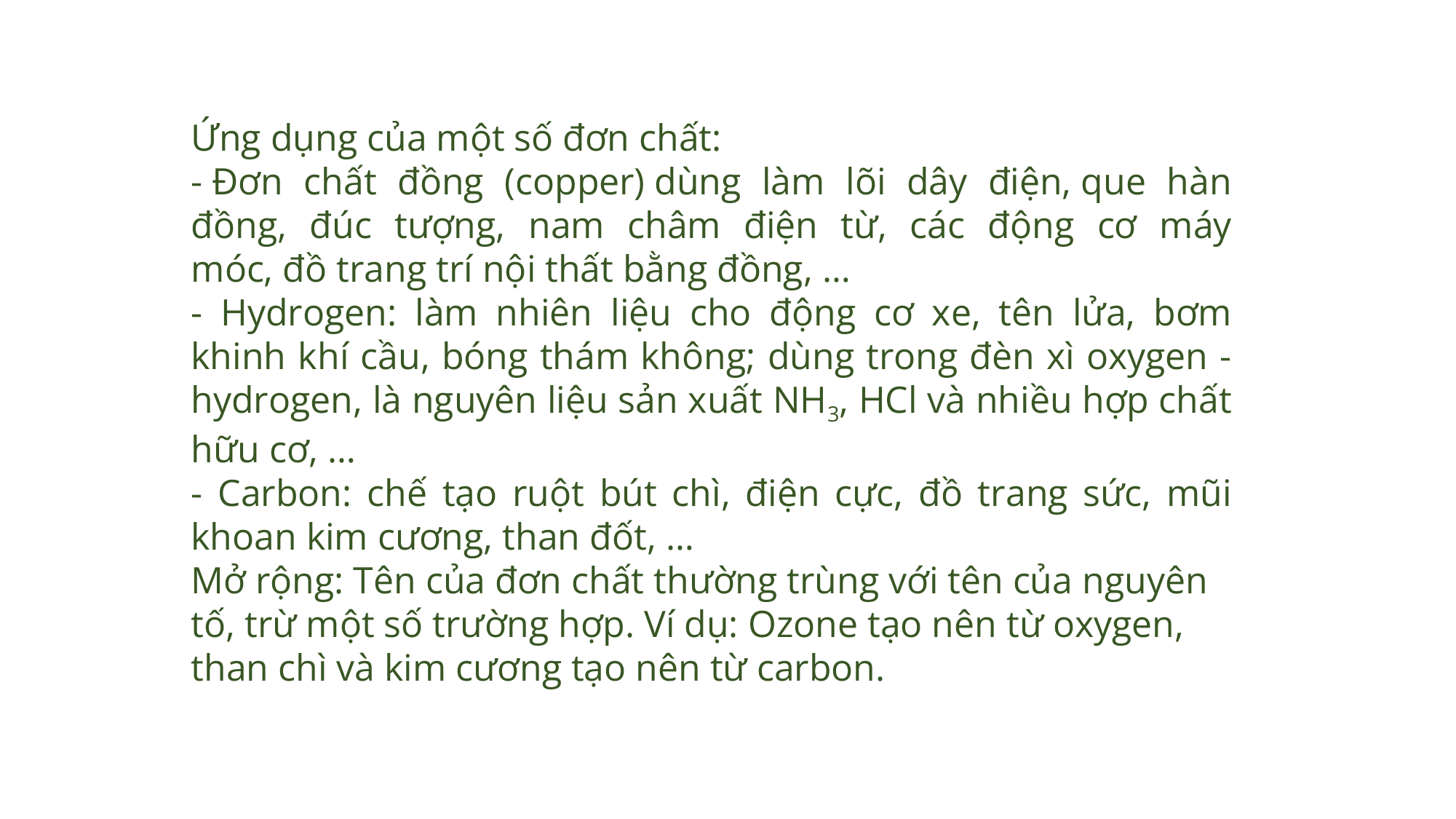

Ứng dụng của một số đơn chất:
- Đơn chất đồng (copper) dùng làm lõi dây điện, que hàn đồng, đúc tượng, nam châm điện từ, các động cơ máy móc, đồ trang trí nội thất bằng đồng, …
- Hydrogen: làm nhiên liệu cho động cơ xe, tên lửa, bơm khinh khí cầu, bóng thám không; dùng trong đèn xì oxygen - hydrogen, là nguyên liệu sản xuất NH3, HCl và nhiều hợp chất hữu cơ, …
- Carbon: chế tạo ruột bút chì, điện cực, đồ trang sức, mũi khoan kim cương, than đốt, …
Mở rộng: Tên của đơn chất thường trùng với tên của nguyên tố, trừ một số trường hợp. Ví dụ: Ozone tạo nên từ oxygen, than chì và kim cương tạo nên từ carbon.